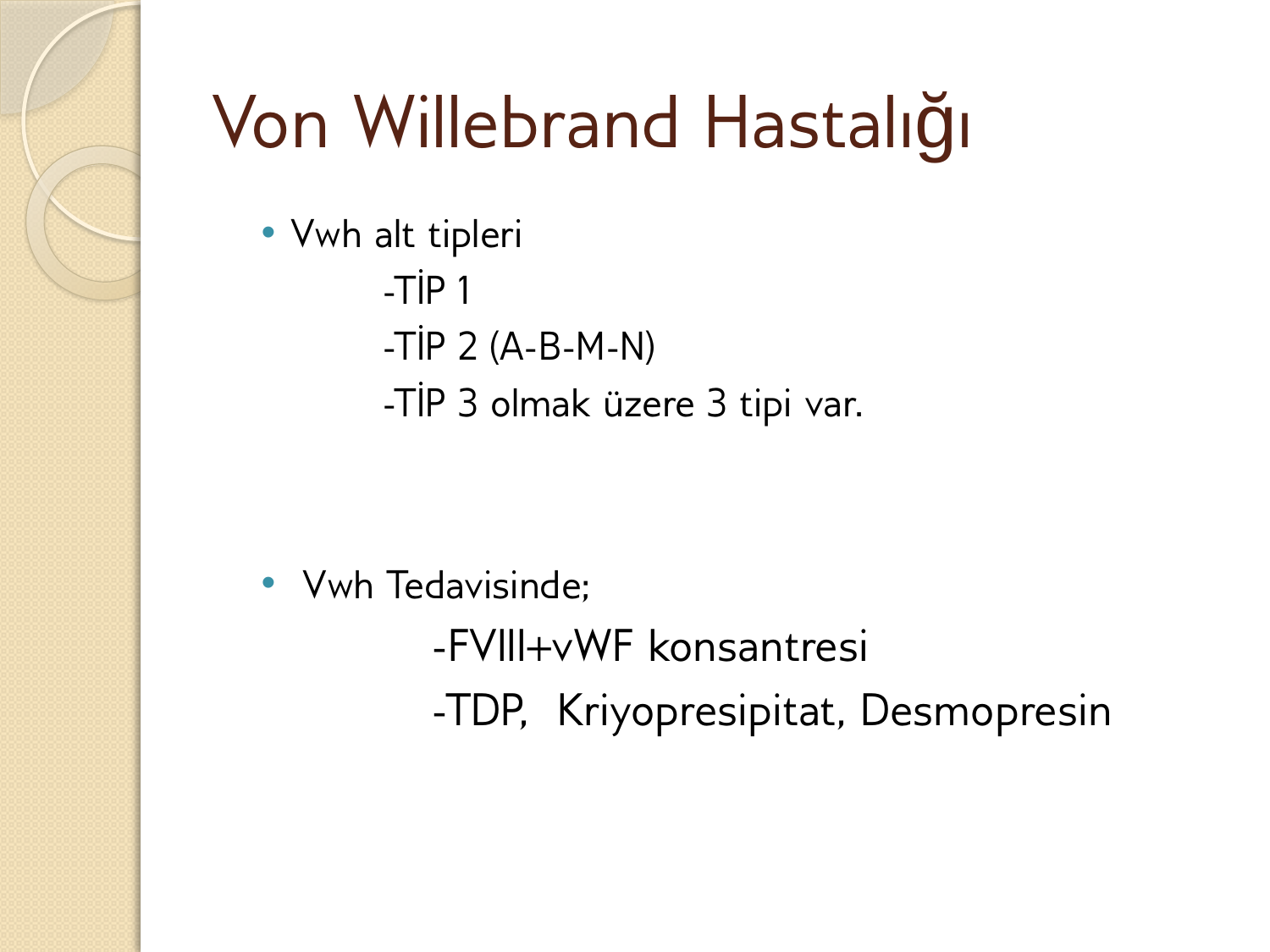

# Von Willebrand Hastalığı
Vwh alt tipleri
          -TİP 1
          -TİP 2 (A-B-M-N)
          -TİP 3 olmak üzere 3 tipi var.

 Vwh Tedavisinde;
               -FVIII+vWF konsantresi
               -TDP,  Kriyopresipitat, Desmopresin